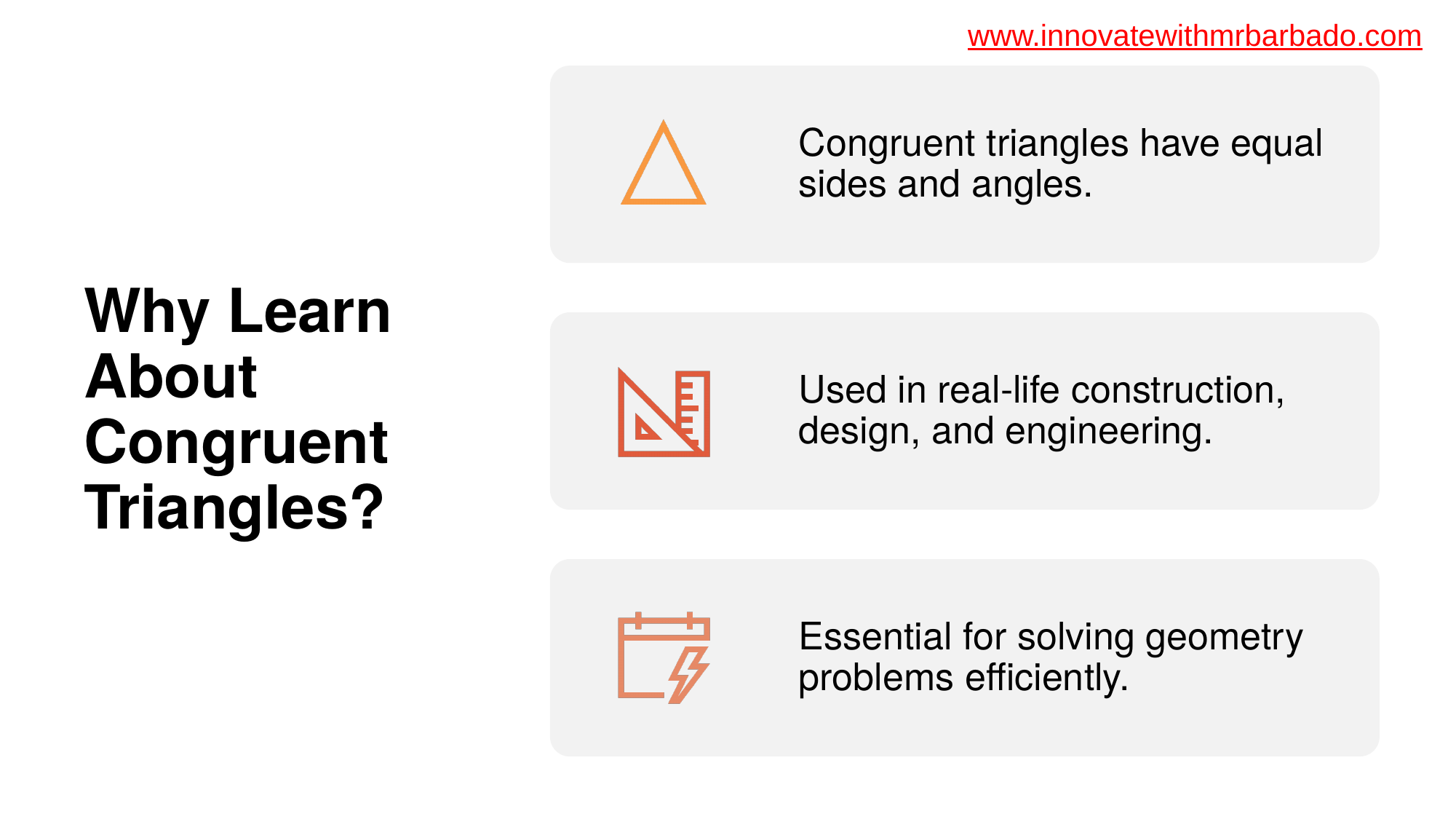

www.innovatewithmrbarbado.com
# Why Learn About Congruent Triangles?
Congruent triangles have equal sides and angles.
Used in real-life construction, design, and engineering.
Essential for solving geometry problems efficiently.